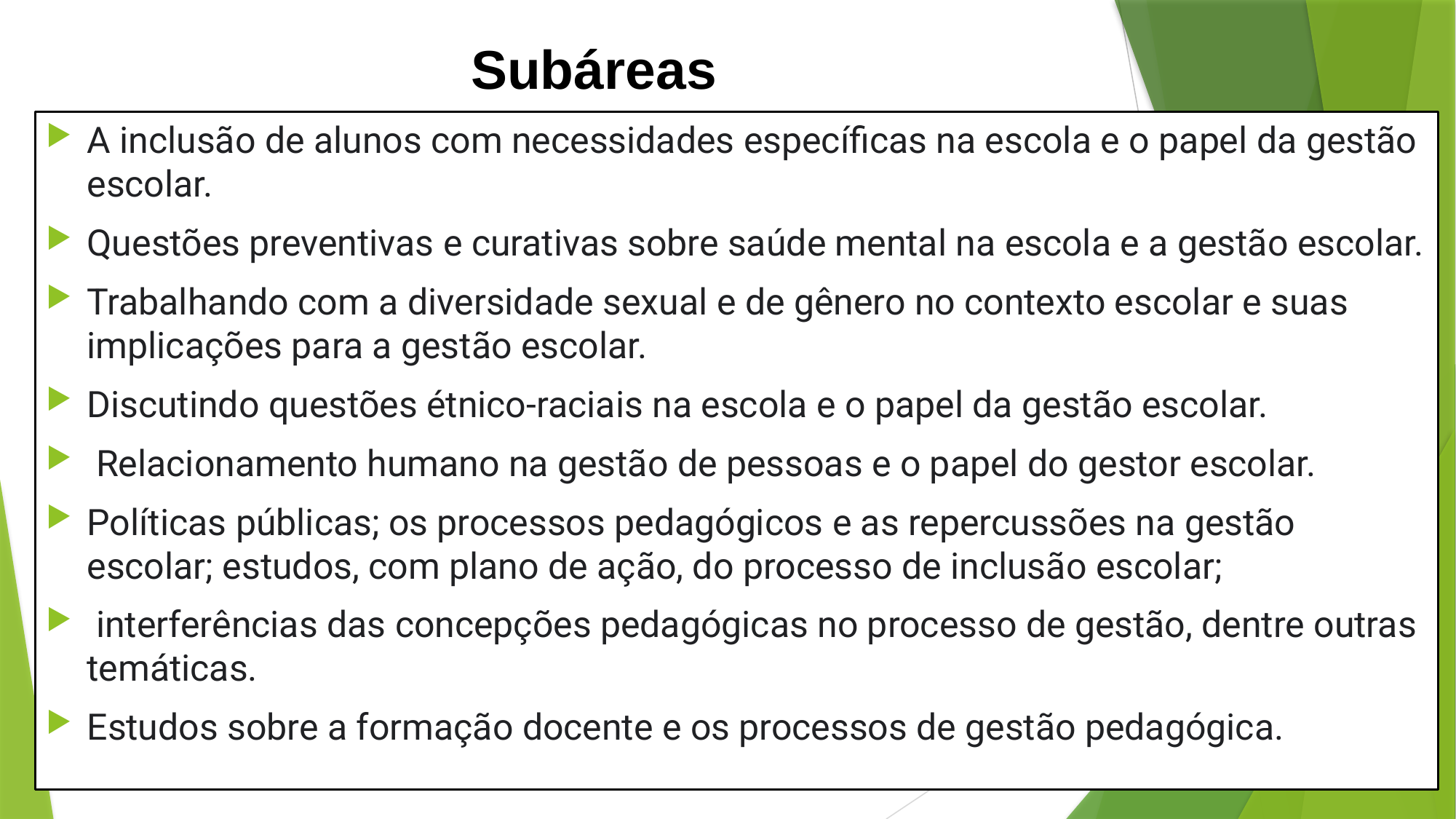

# Subáreas
A inclusão de alunos com necessidades específicas na escola e o papel da gestão escolar.
Questões preventivas e curativas sobre saúde mental na escola e a gestão escolar.
Trabalhando com a diversidade sexual e de gênero no contexto escolar e suas implicações para a gestão escolar.
Discutindo questões étnico-raciais na escola e o papel da gestão escolar.
 Relacionamento humano na gestão de pessoas e o papel do gestor escolar.
Políticas públicas; os processos pedagógicos e as repercussões na gestão escolar; estudos, com plano de ação, do processo de inclusão escolar;
 interferências das concepções pedagógicas no processo de gestão, dentre outras temáticas.
Estudos sobre a formação docente e os processos de gestão pedagógica.